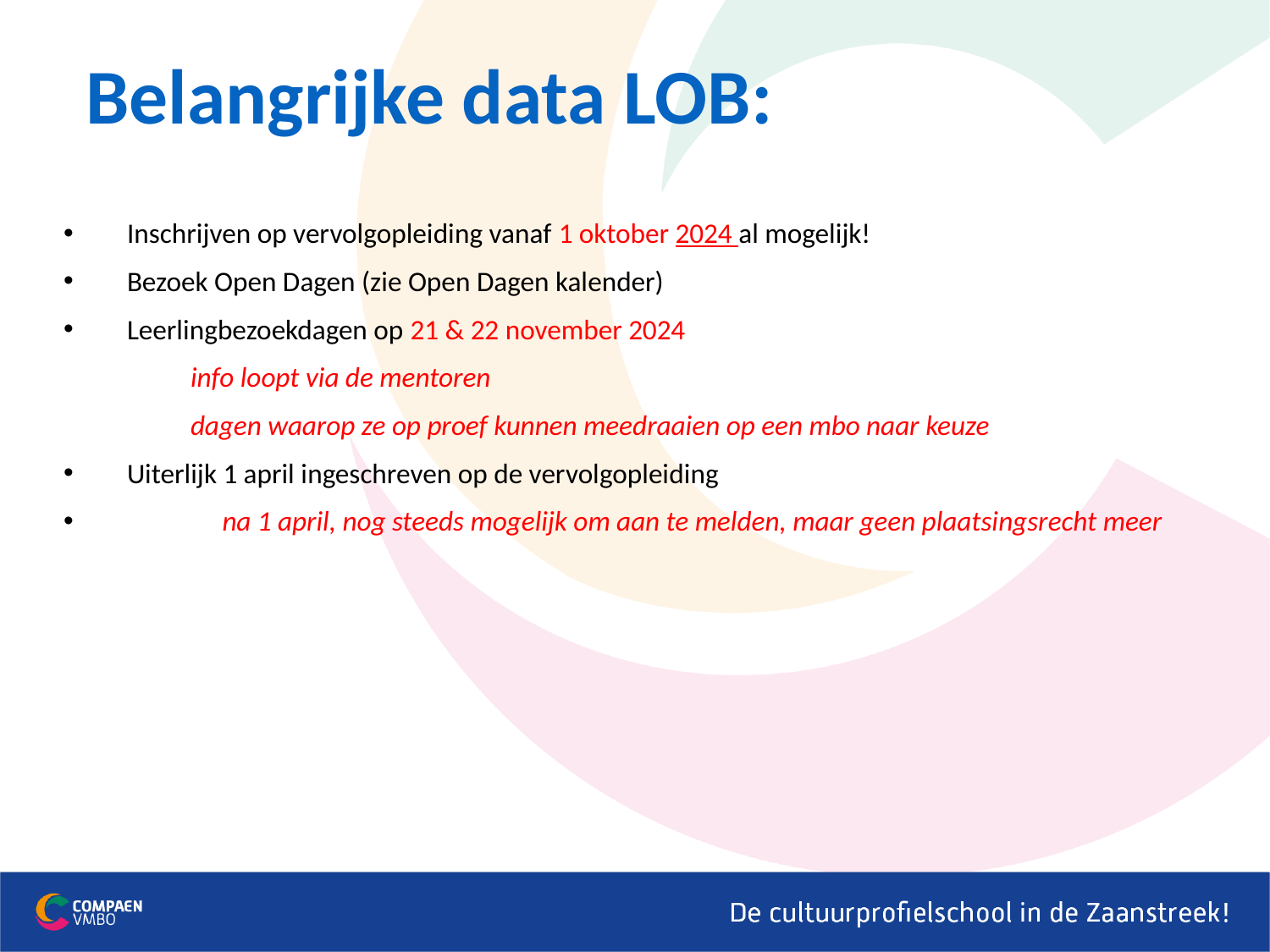

# Belangrijke data LOB:
Inschrijven op vervolgopleiding vanaf 1 oktober 2024 al mogelijk!
Bezoek Open Dagen (zie Open Dagen kalender)
Leerlingbezoekdagen op 21 & 22 november 2024
	info loopt via de mentoren
	dagen waarop ze op proef kunnen meedraaien op een mbo naar keuze
Uiterlijk 1 april ingeschreven op de vervolgopleiding
	na 1 april, nog steeds mogelijk om aan te melden, maar geen plaatsingsrecht meer